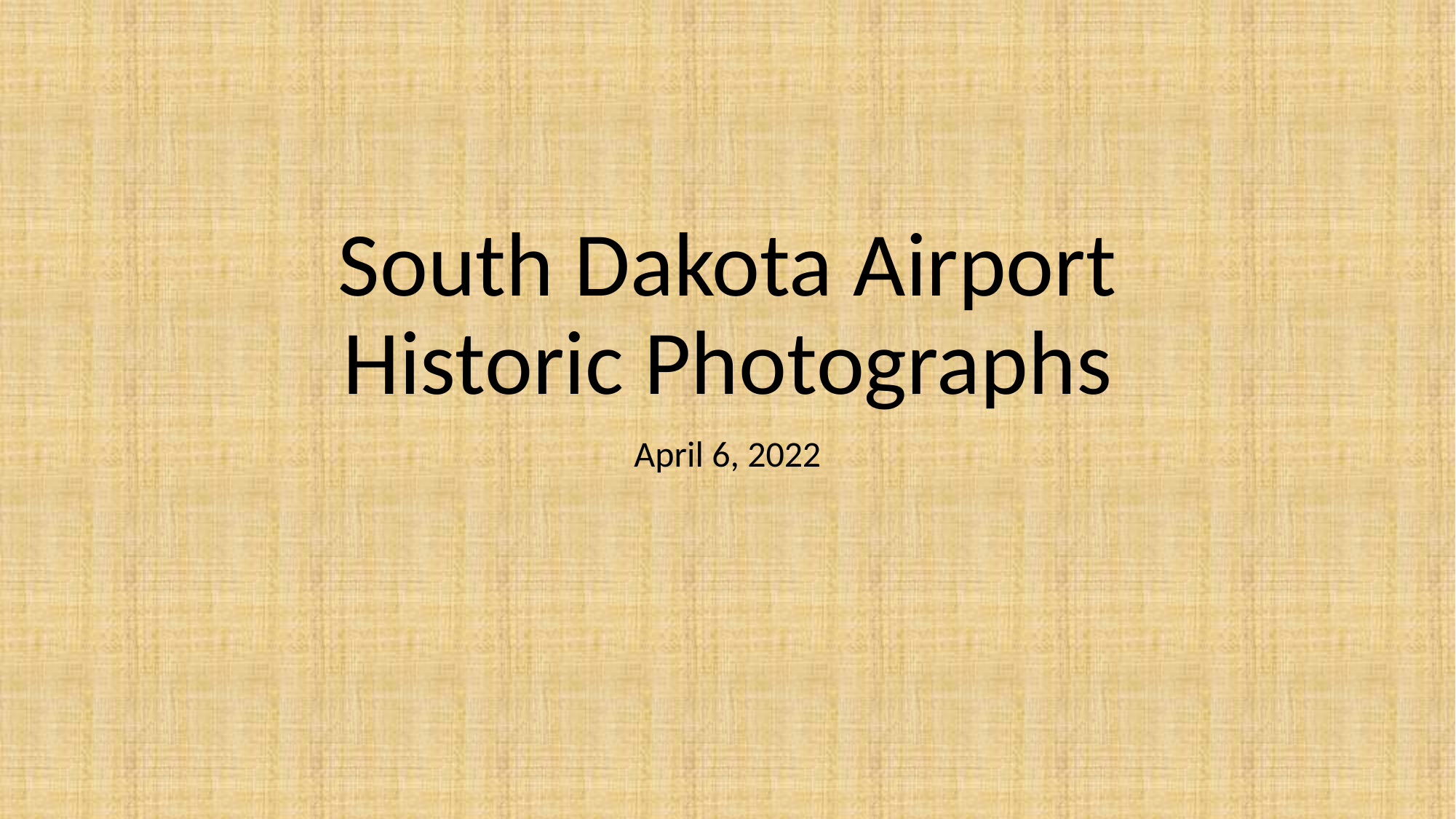

# South Dakota Airport Historic Photographs
April 6, 2022